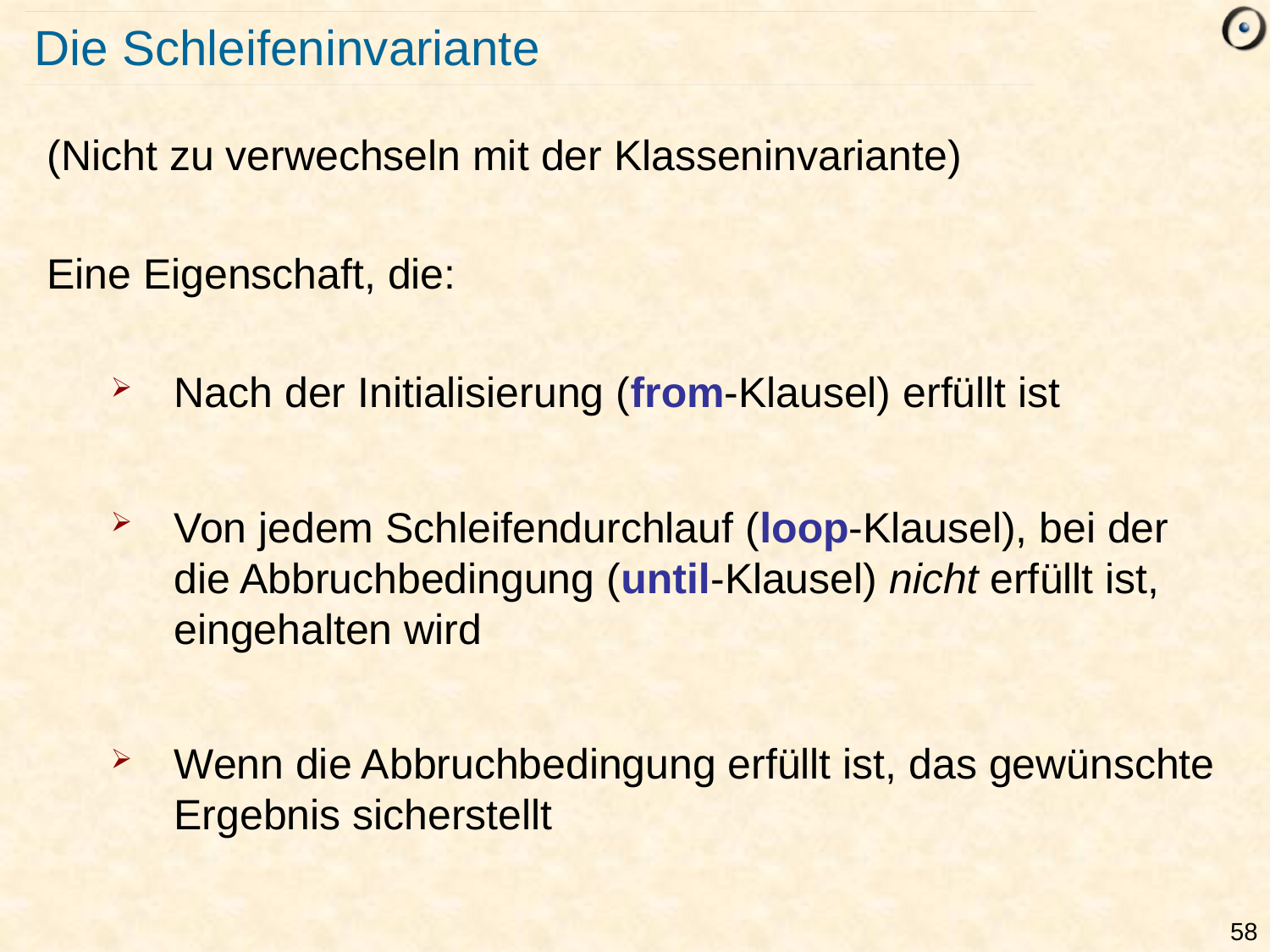

# Die Schleifeninvariante
(Nicht zu verwechseln mit der Klasseninvariante)

Eine Eigenschaft, die:

Nach der Initialisierung (from-Klausel) erfüllt ist

Von jedem Schleifendurchlauf (loop-Klausel), bei der die Abbruchbedingung (until-Klausel) nicht erfüllt ist, eingehalten wird

Wenn die Abbruchbedingung erfüllt ist, das gewünschte Ergebnis sicherstellt